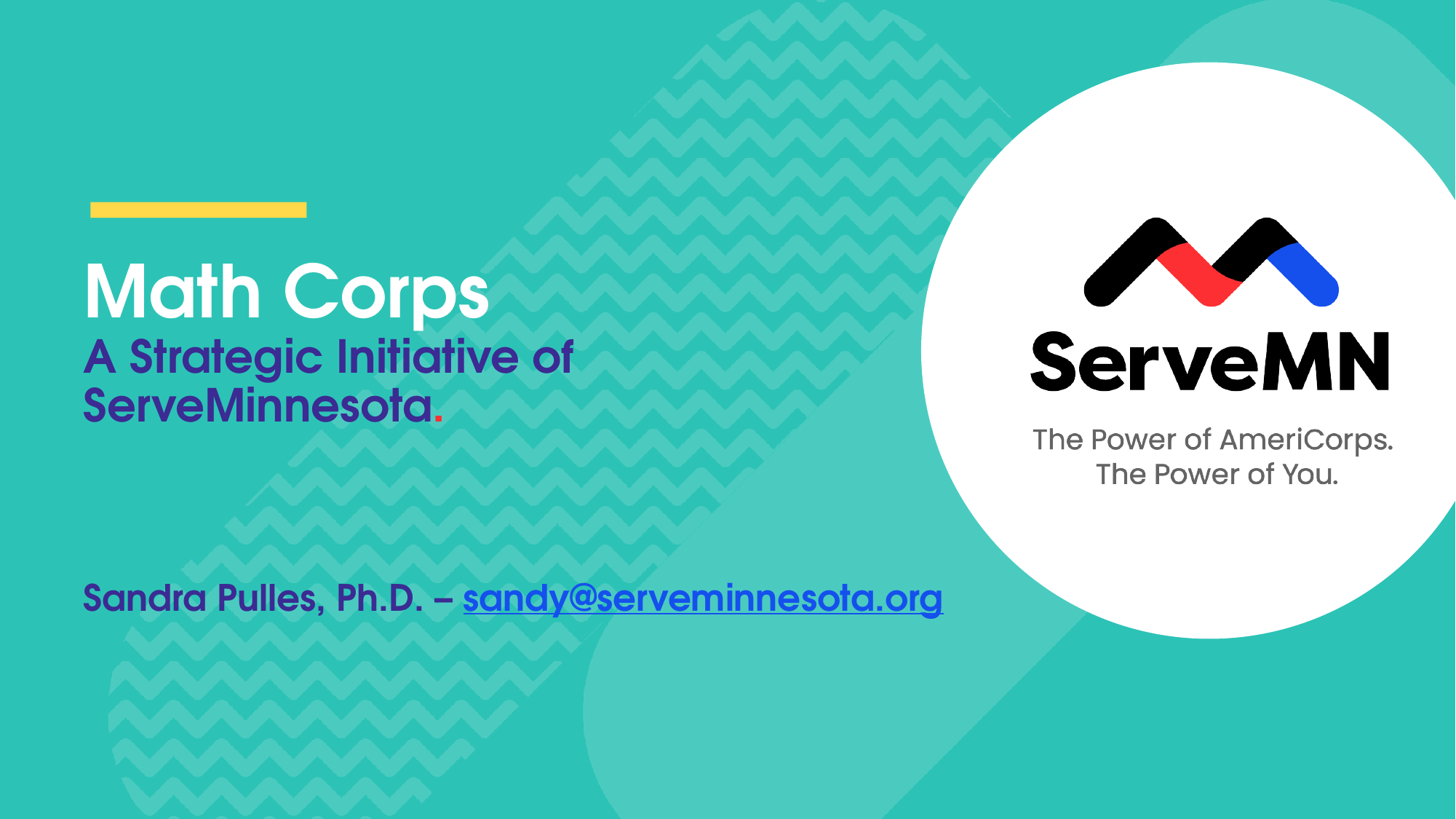

# Math Corps A Strategic Initiative of ServeMinnesota.
Sandra Pulles, Ph.D. – sandy@serveminnesota.org